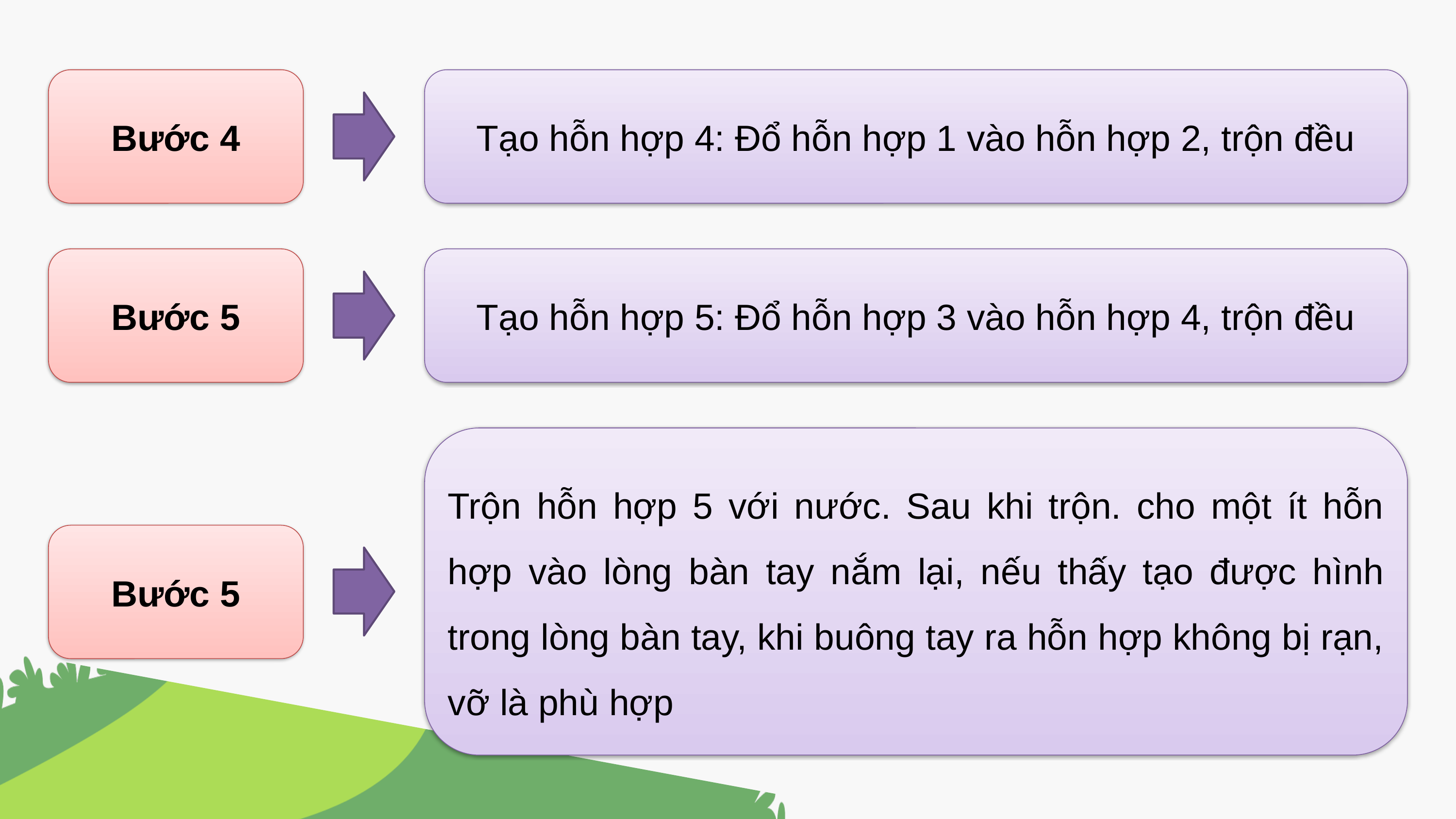

Tạo hỗn hợp 4: Đổ hỗn hợp 1 vào hỗn hợp 2, trộn đều
Bước 4

Tạo hỗn hợp 5: Đổ hỗn hợp 3 vào hỗn hợp 4, trộn đều
Bước 5

Trộn hỗn hợp 5 với nước. Sau khi trộn. cho một ít hỗn hợp vào lòng bàn tay nắm lại, nếu thấy tạo được hình trong lòng bàn tay, khi buông tay ra hỗn hợp không bị rạn, vỡ là phù hợp
Bước 5